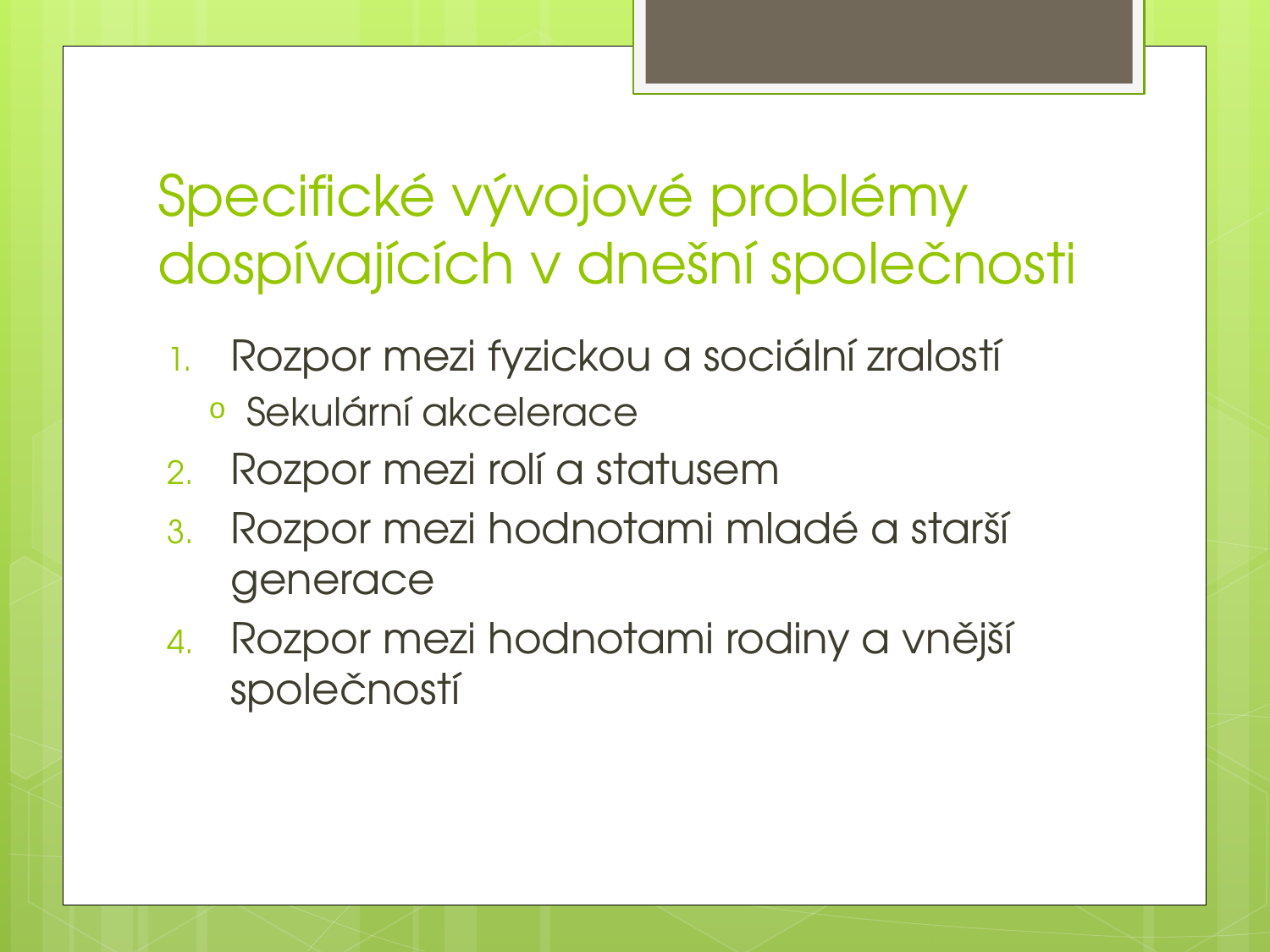

# Specifické vývojové problémy dospívajících v dnešní společnosti
Rozpor mezi fyzickou a sociální zralostí
Sekulární akcelerace
Rozpor mezi rolí a statusem
Rozpor mezi hodnotami mladé a starší generace
Rozpor mezi hodnotami rodiny a vnější společností